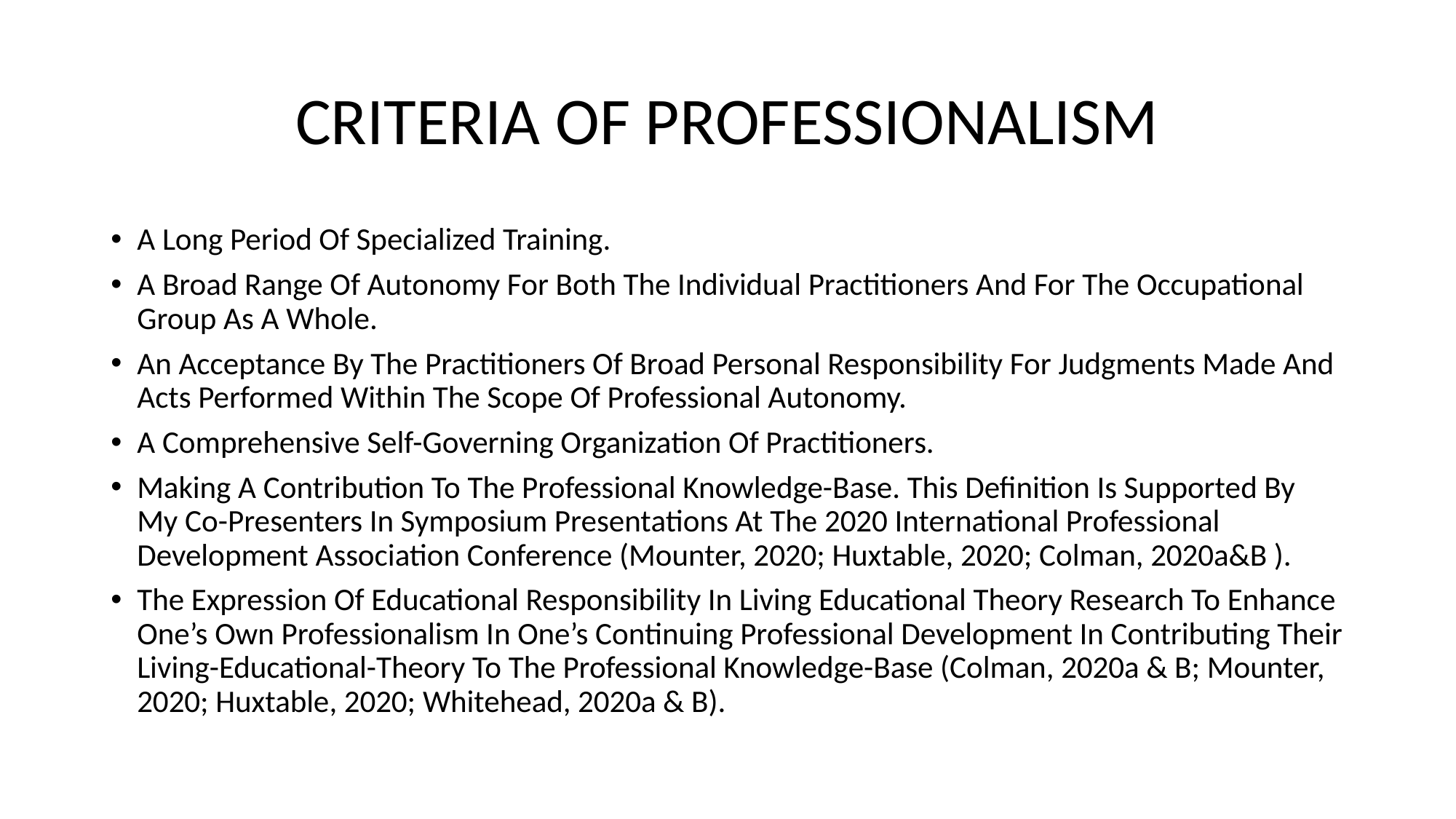

# CRITERIA OF PROFESSIONALISM
A Long Period Of Specialized Training.
A Broad Range Of Autonomy For Both The Individual Practitioners And For The Occupational Group As A Whole.
An Acceptance By The Practitioners Of Broad Personal Responsibility For Judgments Made And Acts Performed Within The Scope Of Professional Autonomy.
A Comprehensive Self-Governing Organization Of Practitioners.
Making A Contribution To The Professional Knowledge-Base. This Definition Is Supported By My Co-Presenters In Symposium Presentations At The 2020 International Professional Development Association Conference (Mounter, 2020; Huxtable, 2020; Colman, 2020a&B ).
The Expression Of Educational Responsibility In Living Educational Theory Research To Enhance One’s Own Professionalism In One’s Continuing Professional Development In Contributing Their Living-Educational-Theory To The Professional Knowledge-Base (Colman, 2020a & B; Mounter, 2020; Huxtable, 2020; Whitehead, 2020a & B).